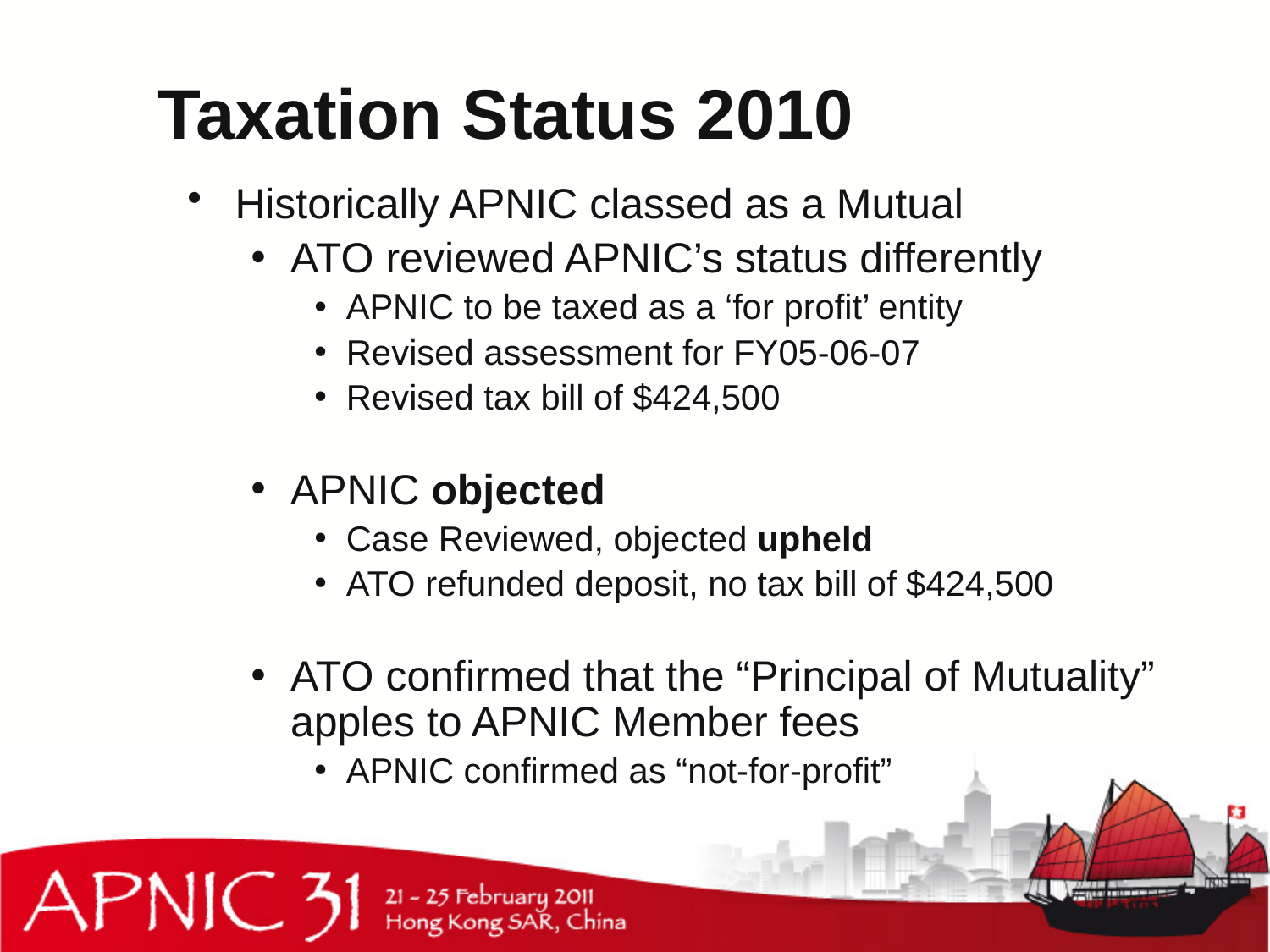

Taxation Status 2010
Historically APNIC classed as a Mutual
ATO reviewed APNIC’s status differently
APNIC to be taxed as a ‘for profit’ entity
Revised assessment for FY05-06-07
Revised tax bill of $424,500

APNIC objected
Case Reviewed, objected upheld
ATO refunded deposit, no tax bill of $424,500

ATO confirmed that the “Principal of Mutuality” apples to APNIC Member fees
APNIC confirmed as “not-for-profit”